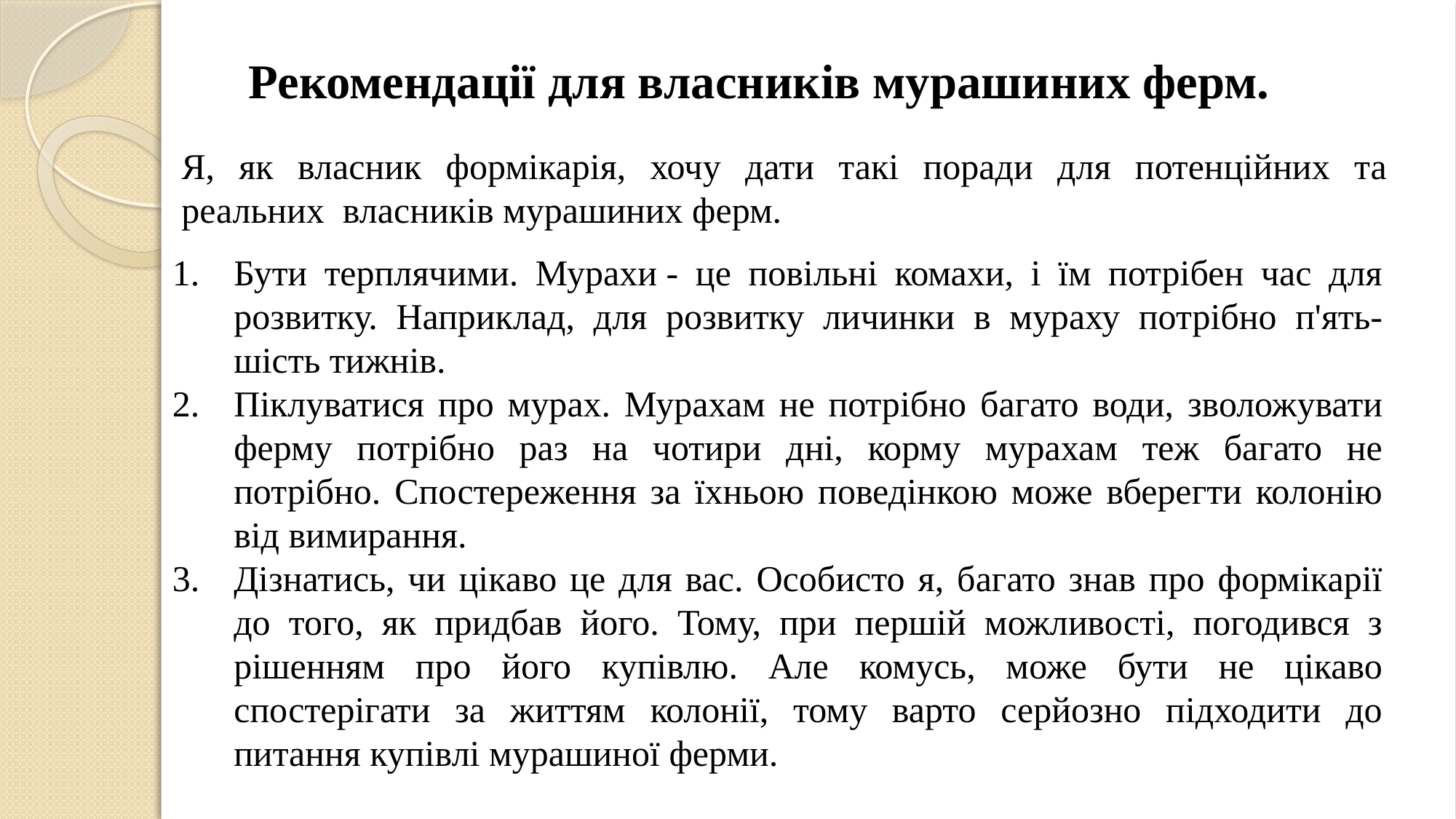

# Рекомендації для власників мурашиних ферм.
Я, як власник формікарія, хочу дати такі поради для потенційних та реальних  власників мурашиних ферм.
Бути терплячими. Мурахи - це повільні комахи, і їм потрібен час для розвитку. Наприклад, для розвитку личинки в мураху потрібно п'ять- шість тижнів.
Піклуватися про мурах. Мурахам не потрібно багато води, зволожувати ферму потрібно раз на чотири дні, корму мурахам теж багато не потрібно. Спостереження за їхньою поведінкою може вберегти колонію від вимирання.
Дізнатись, чи цікаво це для вас. Особисто я, багато знав про формікарії до того, як придбав його. Тому, при першій можливості, погодився з рішенням про його купівлю. Але комусь, може бути не цікаво спостерігати за життям колонії, тому варто серйозно підходити до питання купівлі мурашиної ферми.